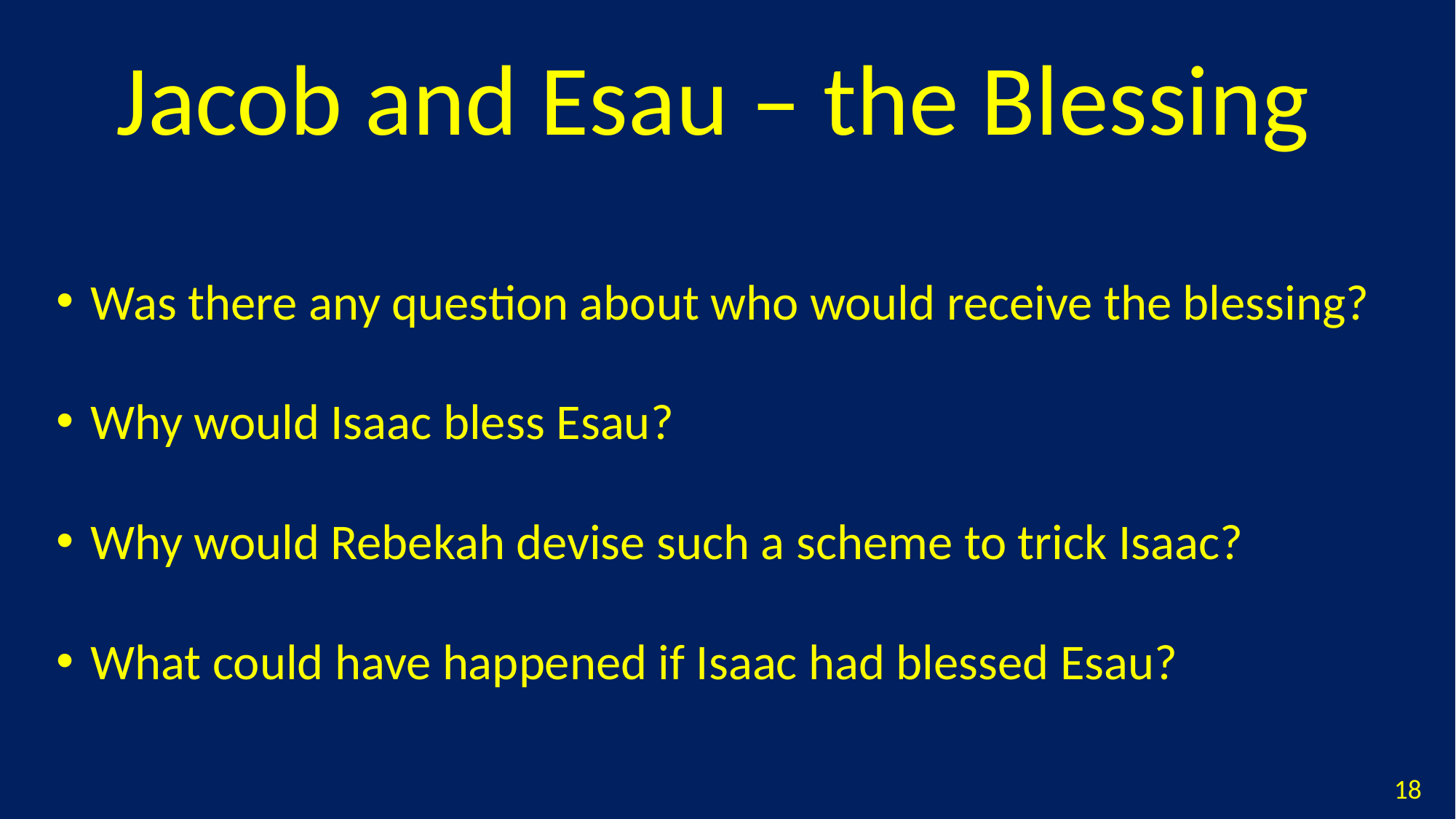

Jacob and Esau – the Blessing
#
Was there any question about who would receive the blessing?

Why would Isaac bless Esau?

Why would Rebekah devise such a scheme to trick Isaac?

What could have happened if Isaac had blessed Esau?
18